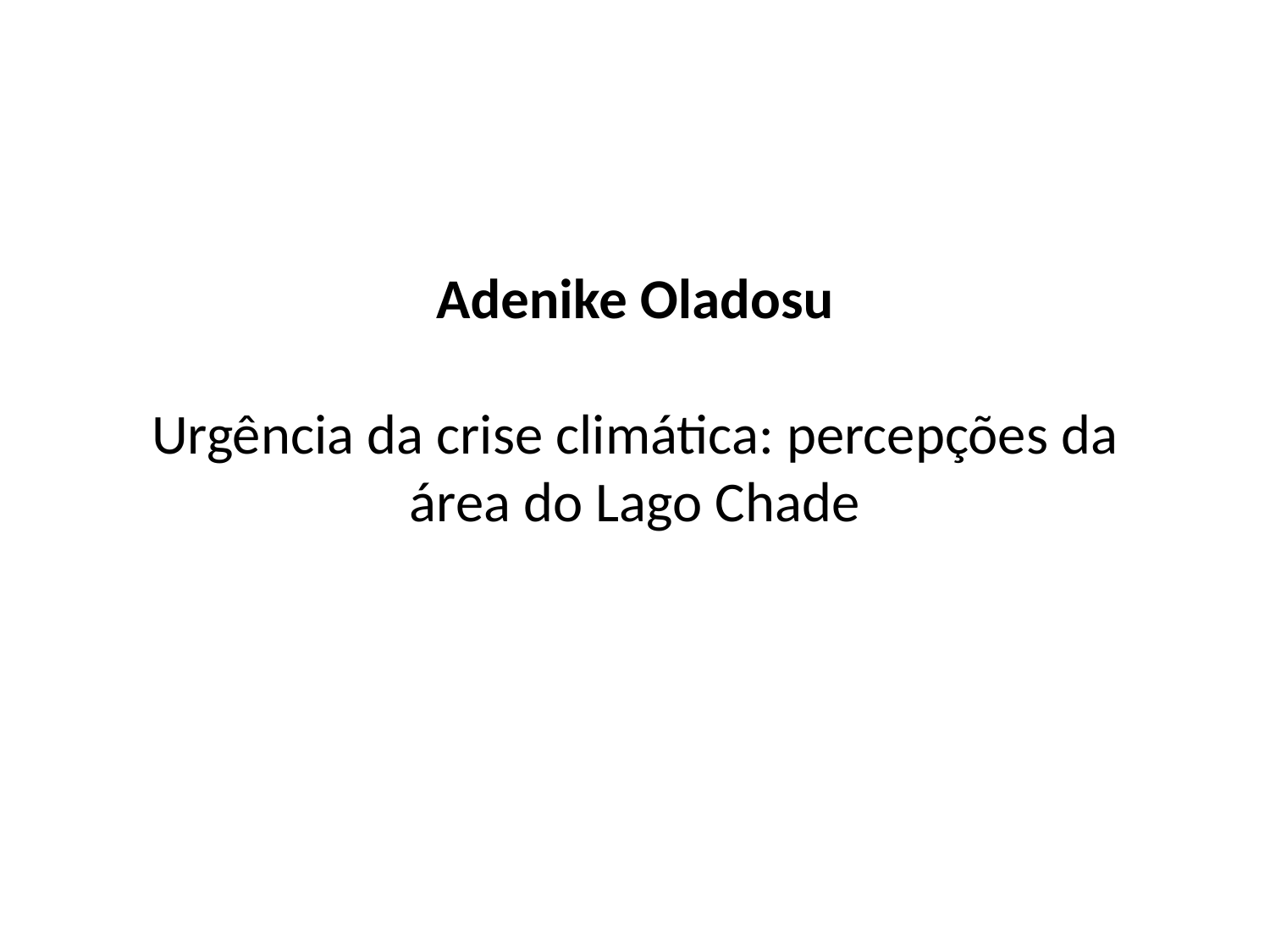

# Adenike Oladosu Urgência da crise climática: percepções da área do Lago Chade